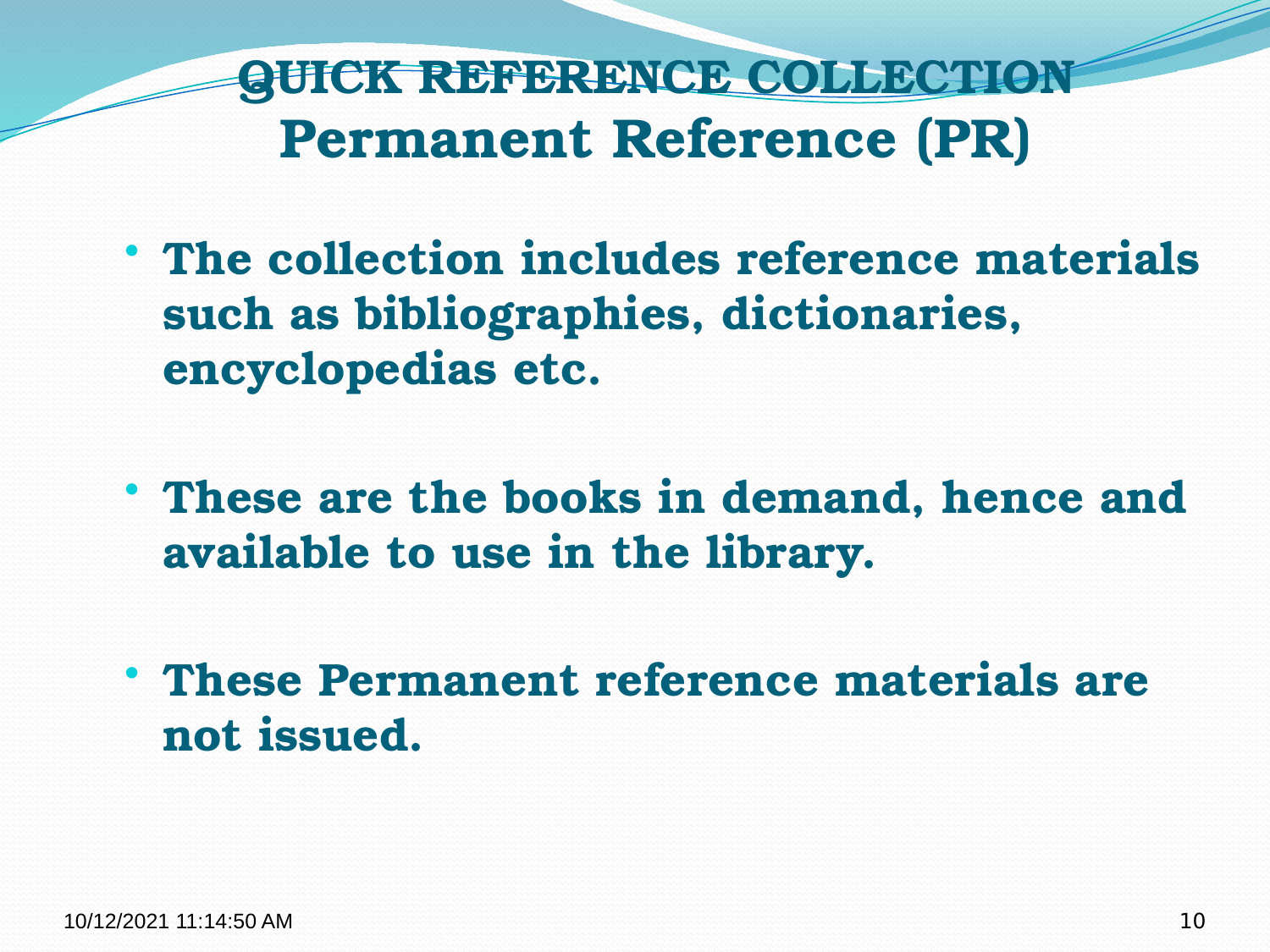

# QUICK REFERENCE COLLECTION Permanent Reference (PR)
The collection includes reference materials such as bibliographies, dictionaries, encyclopedias etc.

These are the books in demand, hence and available to use in the library.

These Permanent reference materials are not issued.
10/12/2021 11:14:50 AM
10